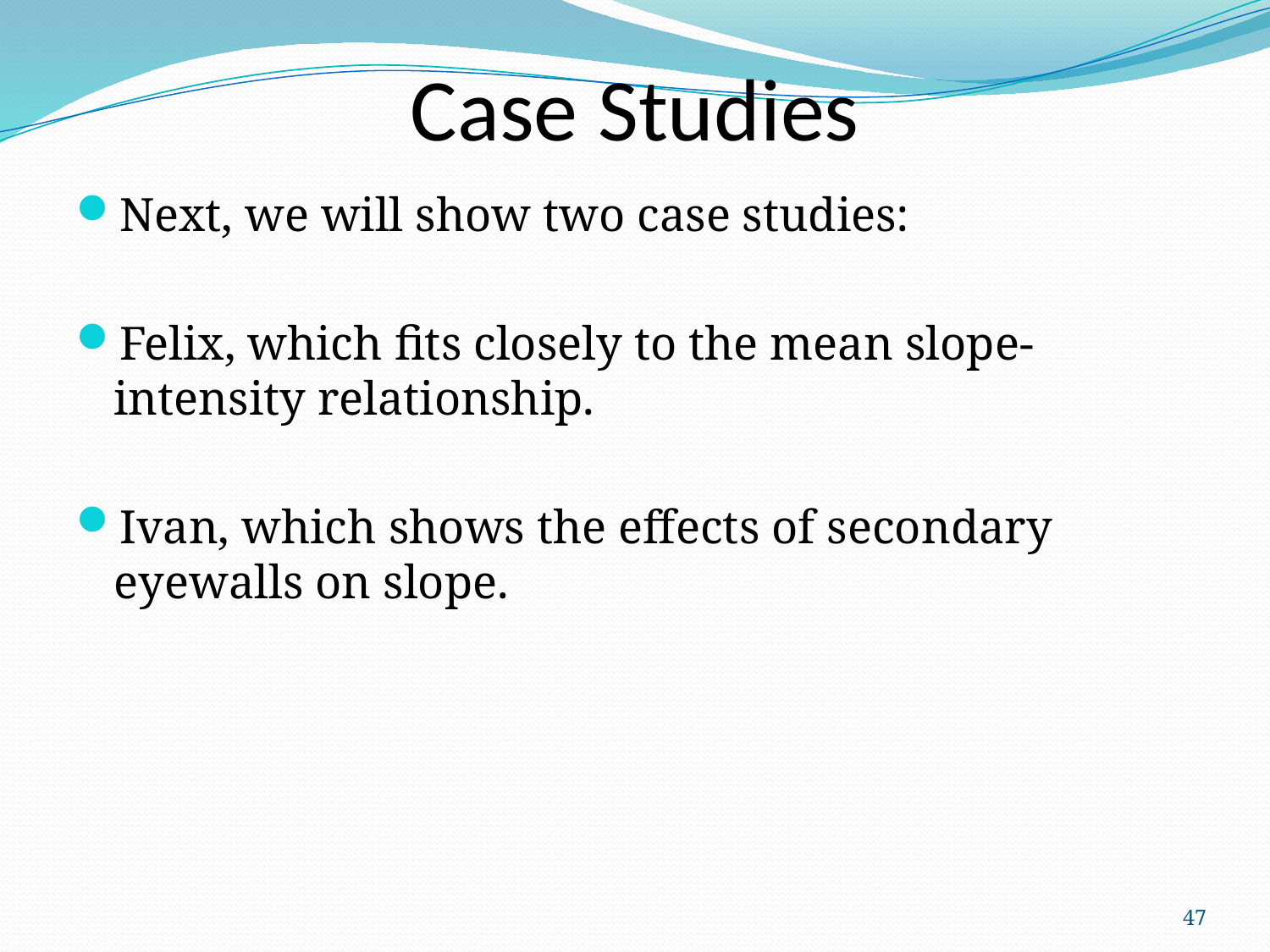

# Case Studies
Next, we will show two case studies:

Felix, which fits closely to the mean slope-intensity relationship.

Ivan, which shows the effects of secondary eyewalls on slope.
47